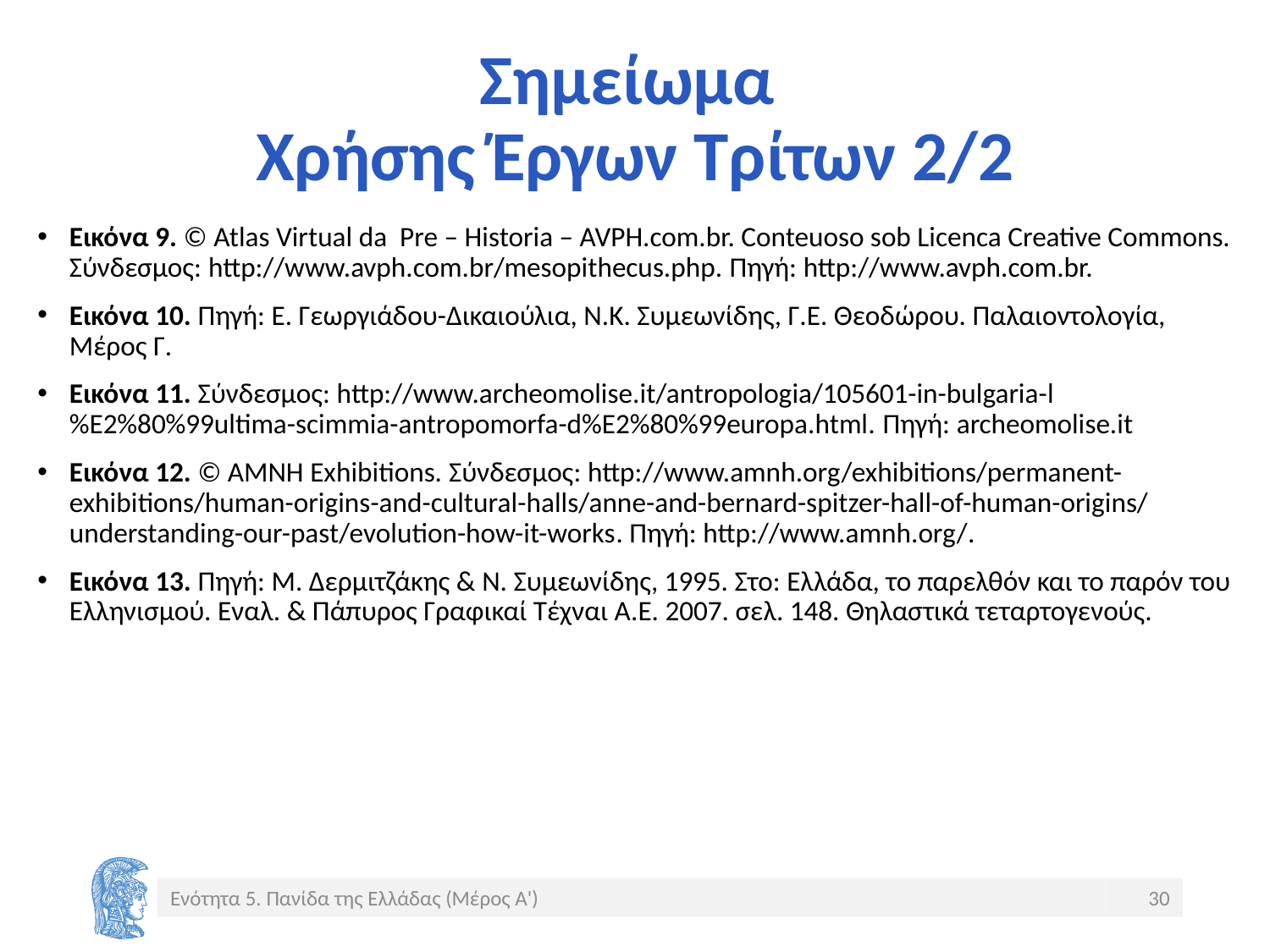

# Σημείωμα Χρήσης Έργων Τρίτων 2/2
Εικόνα 9. © Atlas Virtual da  Pre – Historia – AVPH.com.br. Conteuoso sob Licenca Creative Commons. Σύνδεσμος: http://www.avph.com.br/mesopithecus.php. Πηγή: http://www.avph.com.br.
Εικόνα 10. Πηγή: Ε. Γεωργιάδου-Δικαιούλια, Ν.Κ. Συμεωνίδης, Γ.Ε. Θεοδώρου. Παλαιοντολογία, Μέρος Γ.
Εικόνα 11. Σύνδεσμος: http://www.archeomolise.it/antropologia/105601-in-bulgaria-l%E2%80%99ultima-scimmia-antropomorfa-d%E2%80%99europa.html. Πηγή: archeomolise.it
Εικόνα 12. © AMNH Exhibitions. Σύνδεσμος: http://www.amnh.org/exhibitions/permanent-exhibitions/human-origins-and-cultural-halls/anne-and-bernard-spitzer-hall-of-human-origins/understanding-our-past/evolution-how-it-works. Πηγή: http://www.amnh.org/.
Εικόνα 13. Πηγή: Μ. Δερμιτζάκης & Ν. Συμεωνίδης, 1995. Στο: Ελλάδα, το παρελθόν και το παρόν του Ελληνισμού. Εναλ. & Πάπυρος Γραφικαί Τέχναι Α.Ε. 2007. σελ. 148. Θηλαστικά τεταρτογενούς.

Ενότητα 5. Πανίδα της Ελλάδας (Μέρος Α')
30